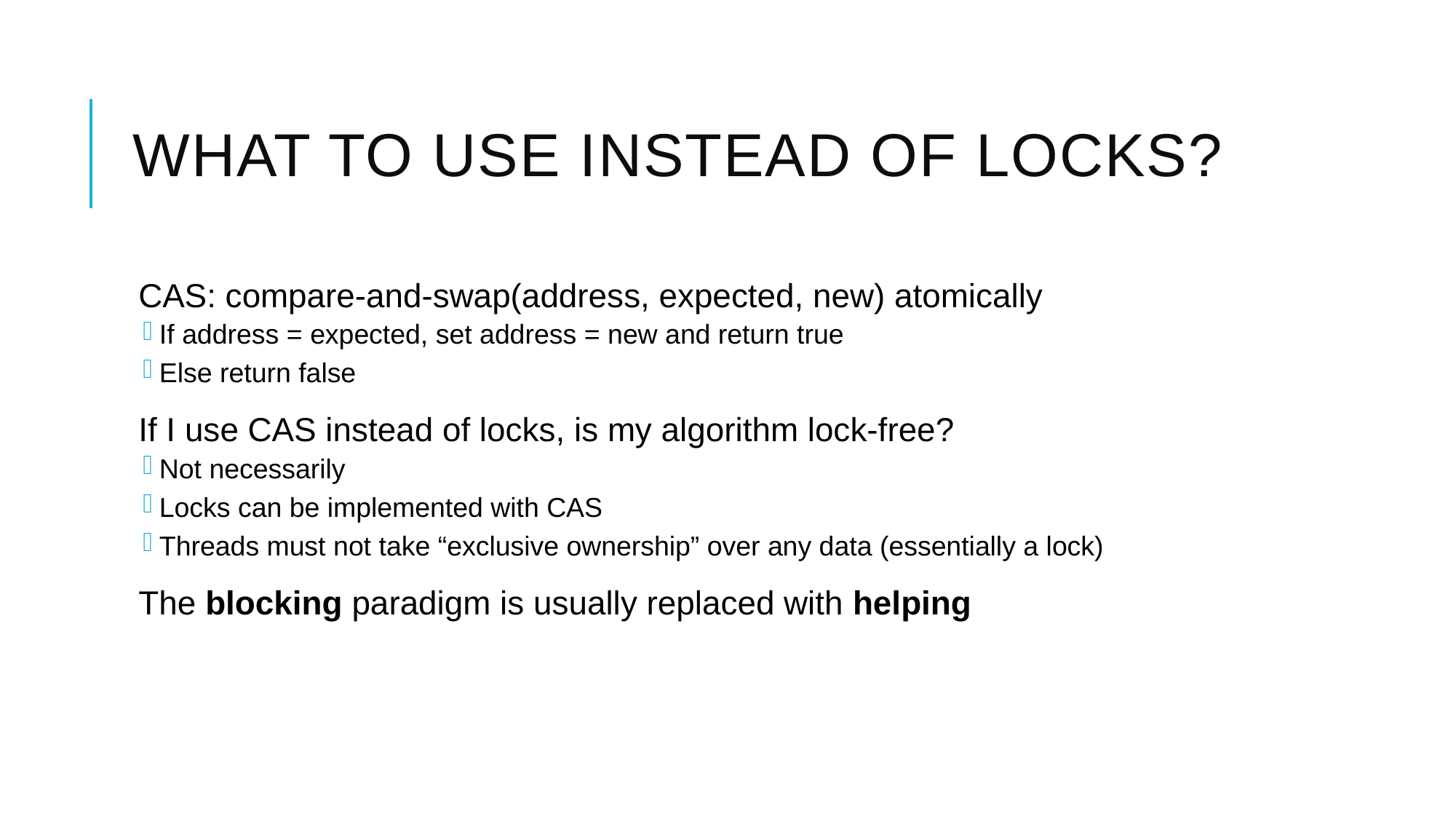

# What to use instead of locks?
CAS: compare-and-swap(address, expected, new) atomically
If address = expected, set address = new and return true
Else return false
If I use CAS instead of locks, is my algorithm lock-free?
Not necessarily
Locks can be implemented with CAS
Threads must not take “exclusive ownership” over any data (essentially a lock)
The blocking paradigm is usually replaced with helping